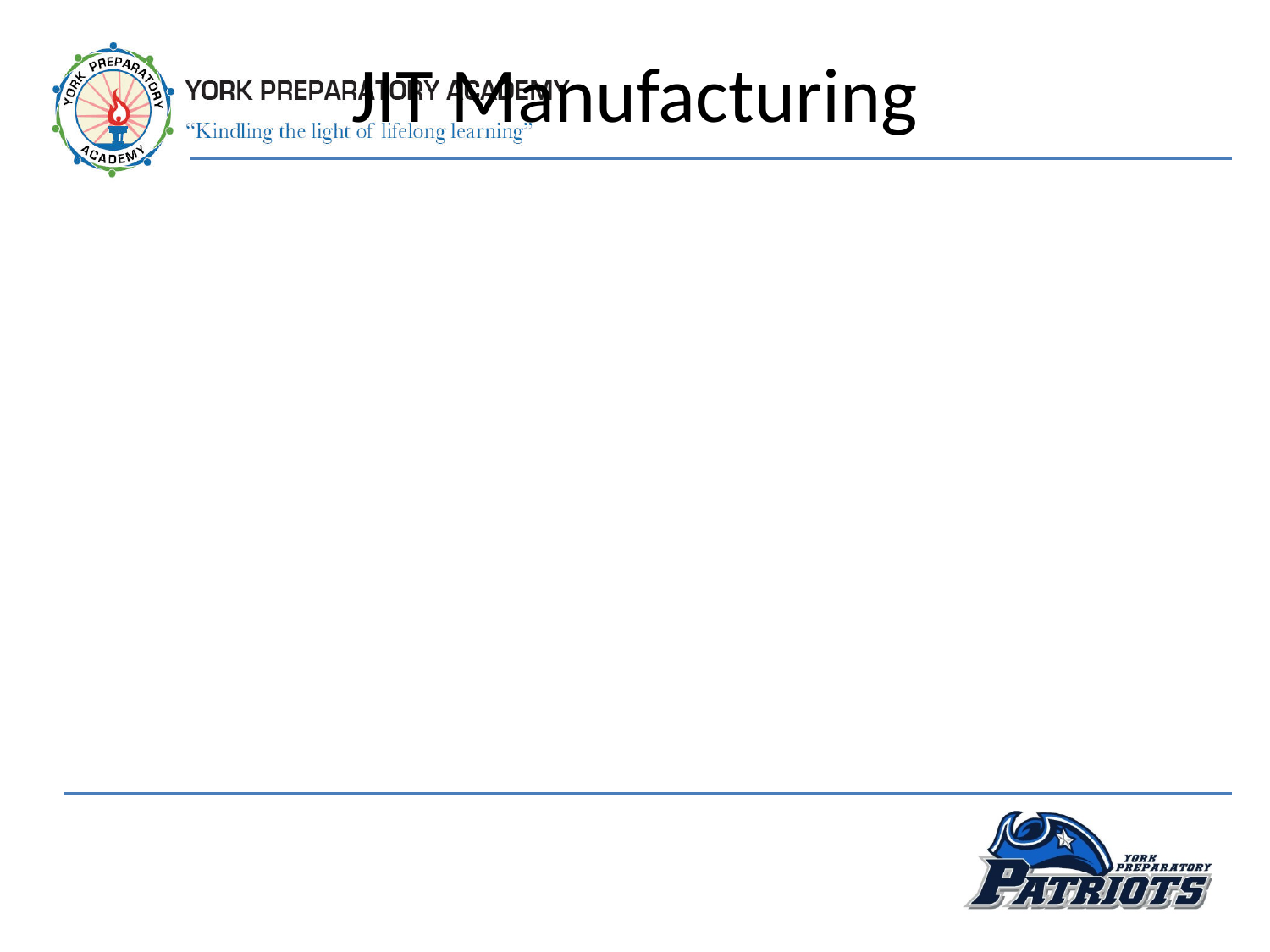

# JIT Manufacturing
“Just in Time” manufacturing
Developed in Japanese factories
Focuses on making smallest amount of product needed, quickly & efficiently
Good method for small business
Principles
Run smallest batches necessary
Reduce setup time/cost to minimum
Schedule production so products are finished “just in time” to ship
Stay flexible